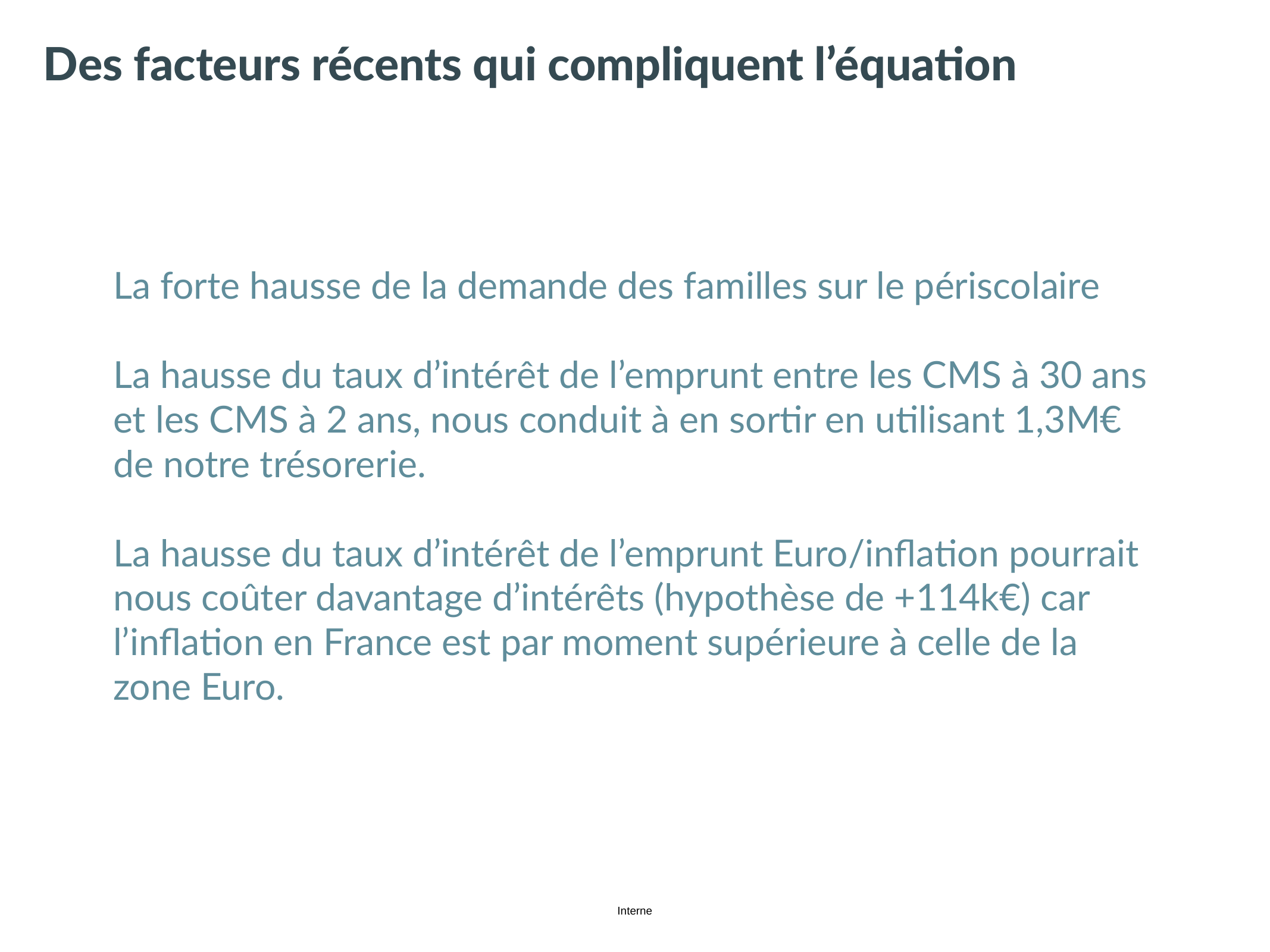

# Des facteurs récents qui compliquent l’équation
La forte hausse de la demande des familles sur le périscolaire

La hausse du taux d’intérêt de l’emprunt entre les CMS à 30 ans et les CMS à 2 ans, nous conduit à en sortir en utilisant 1,3M€ de notre trésorerie.

La hausse du taux d’intérêt de l’emprunt Euro/inflation pourrait nous coûter davantage d’intérêts (hypothèse de +114k€) car l’inflation en France est par moment supérieure à celle de la zone Euro.